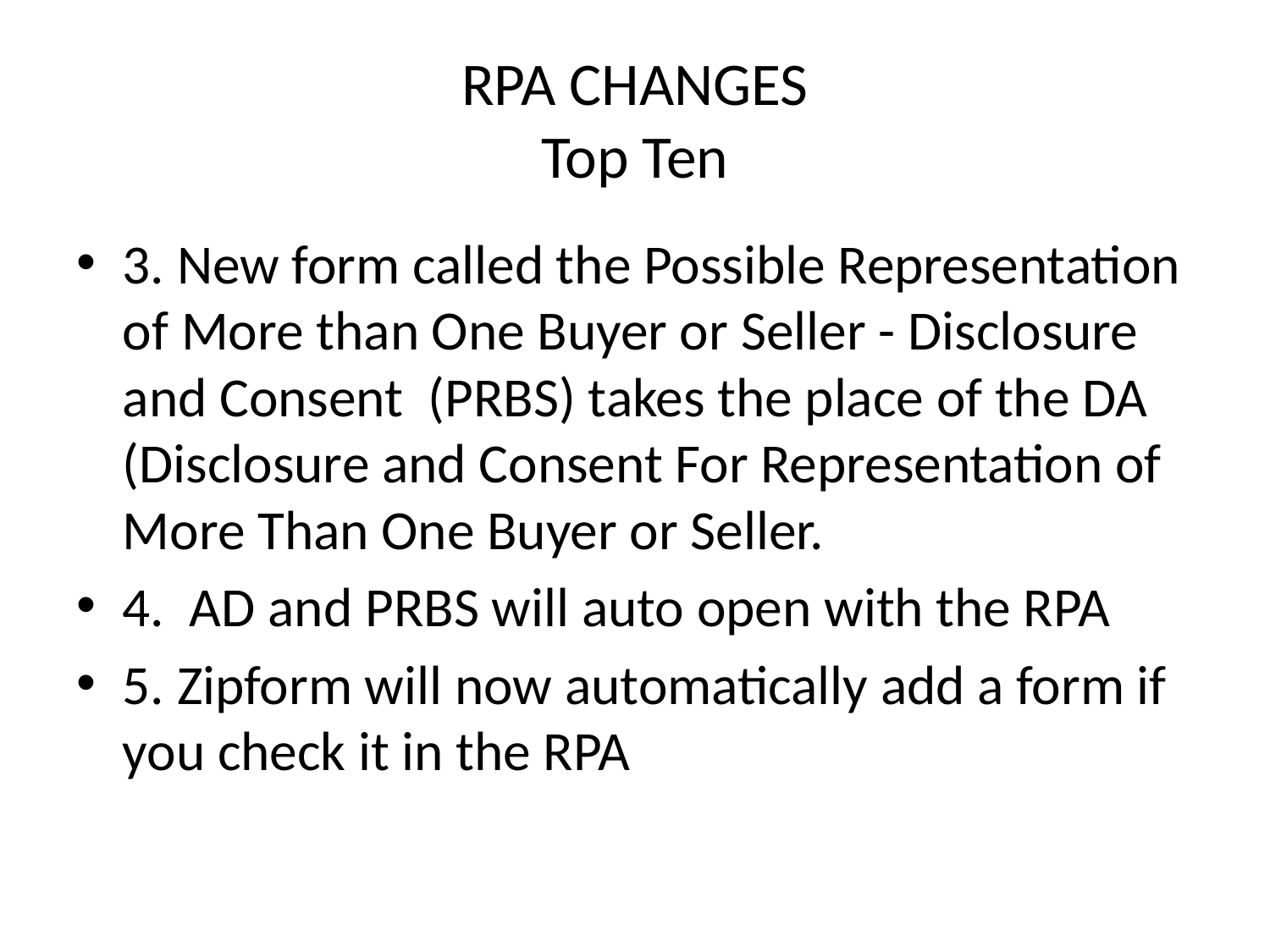

# RPA CHANGES Top Ten
3. New form called the Possible Representation of More than One Buyer or Seller - Disclosure and Consent  (PRBS) takes the place of the DA (Disclosure and Consent For Representation of More Than One Buyer or Seller.
4.  AD and PRBS will auto open with the RPA
5. Zipform will now automatically add a form if you check it in the RPA